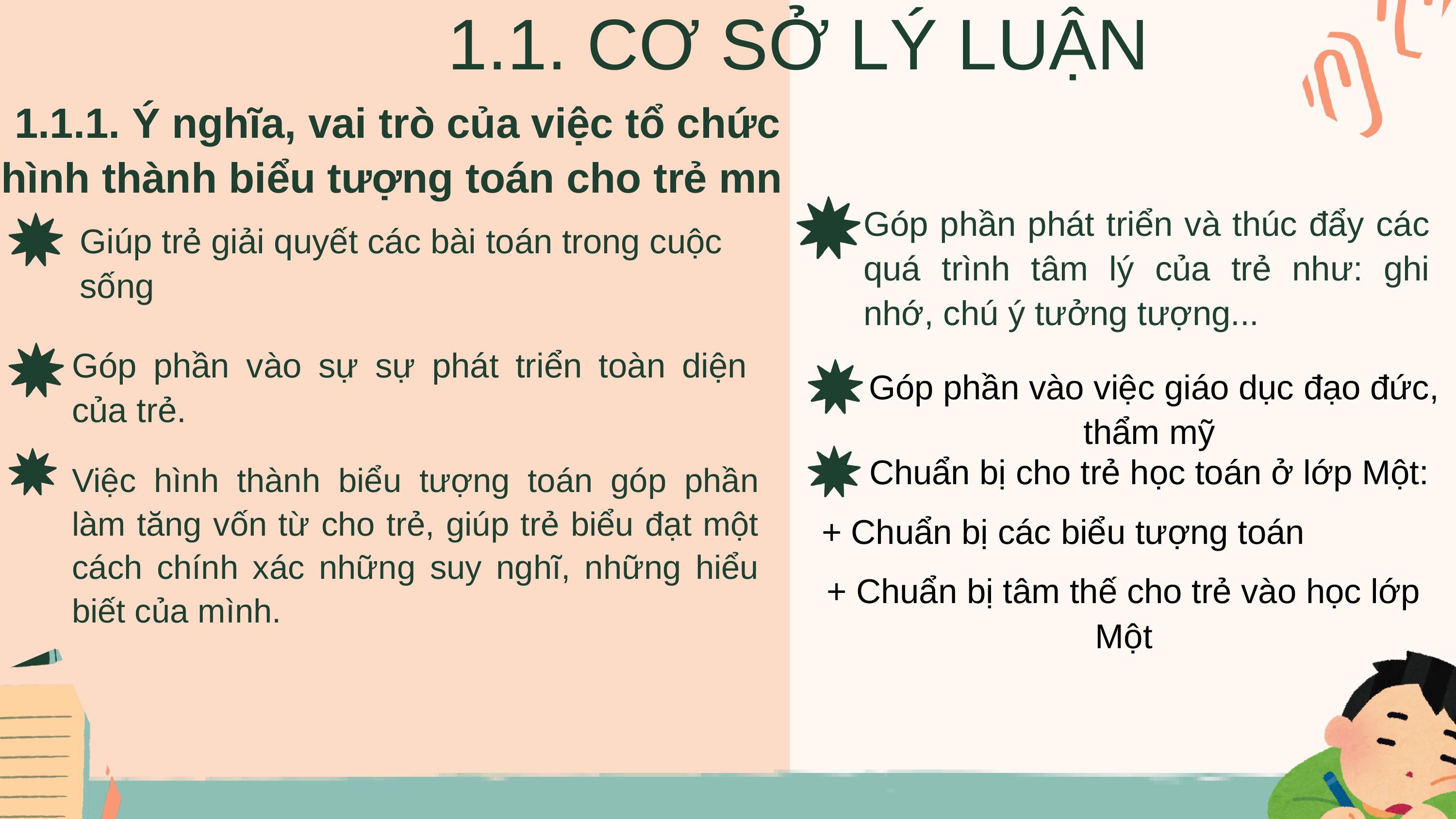

1.1. CƠ SỞ LÝ LUẬN

 1.1.1. Ý nghĩa, vai trò của việc tổ chức hình thành biểu tượng toán cho trẻ mn

Góp phần phát triển và thúc đẩy các quá trình tâm lý của trẻ như: ghi nhớ, chú ý tưởng tượng...

Giúp trẻ giải quyết các bài toán trong cuộc sống
Góp phần vào sự sự phát triển toàn diện của trẻ.

 Góp phần vào việc giáo dục đạo đức, thẩm mỹ

 Chuẩn bị cho trẻ học toán ở lớp Một:

Việc hình thành biểu tượng toán góp phần làm tăng vốn từ cho trẻ, giúp trẻ biểu đạt một cách chính xác những suy nghĩ, những hiểu biết của mình.

 + Chuẩn bị các biểu tượng toán

+ Chuẩn bị tâm thế cho trẻ vào học lớp Một